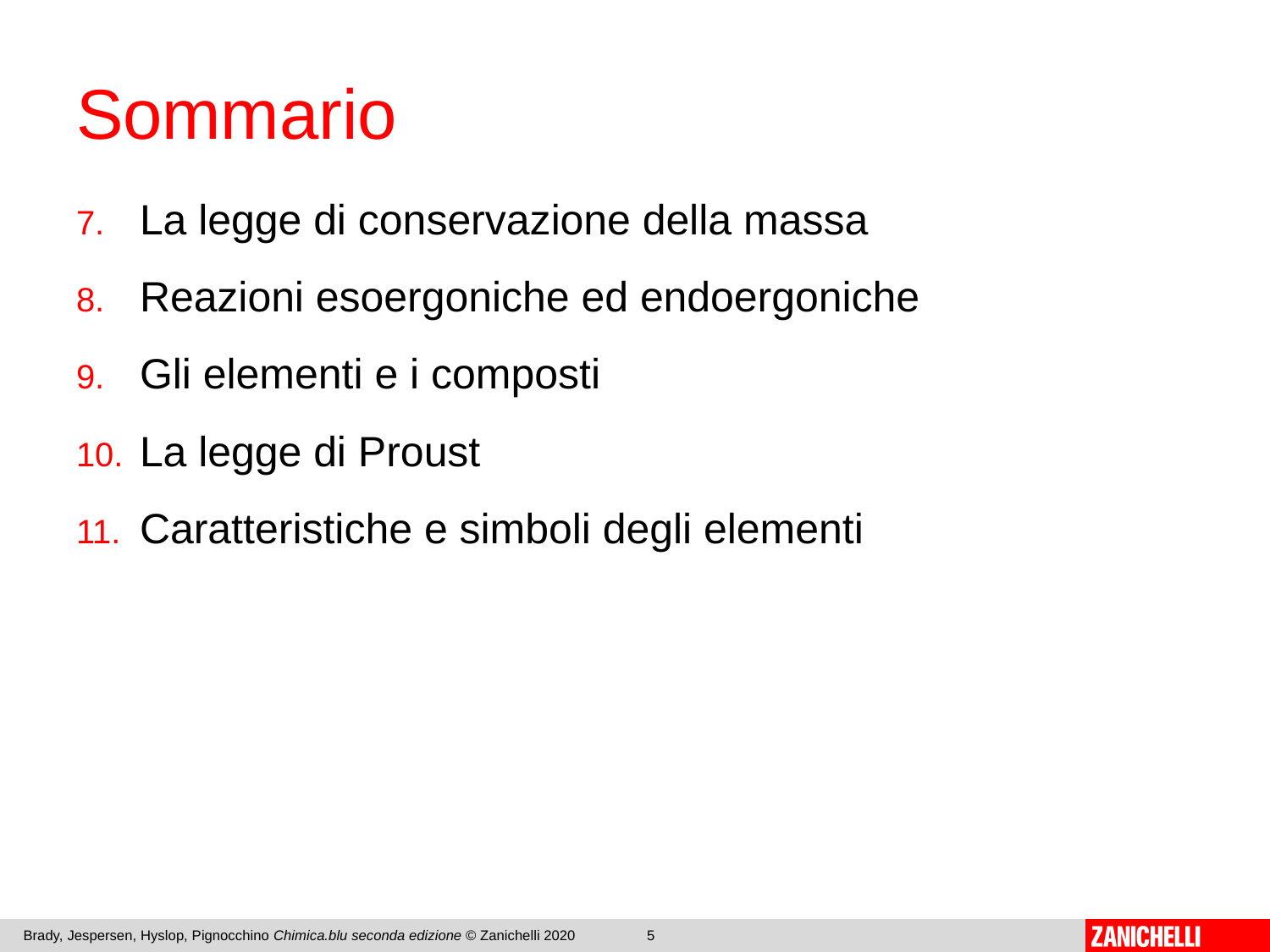

# Sommario
La legge di conservazione della massa
Reazioni esoergoniche ed endoergoniche
Gli elementi e i composti
La legge di Proust
Caratteristiche e simboli degli elementi
Brady, Jespersen, Hyslop, Pignocchino Chimica.blu seconda edizione © Zanichelli 2020